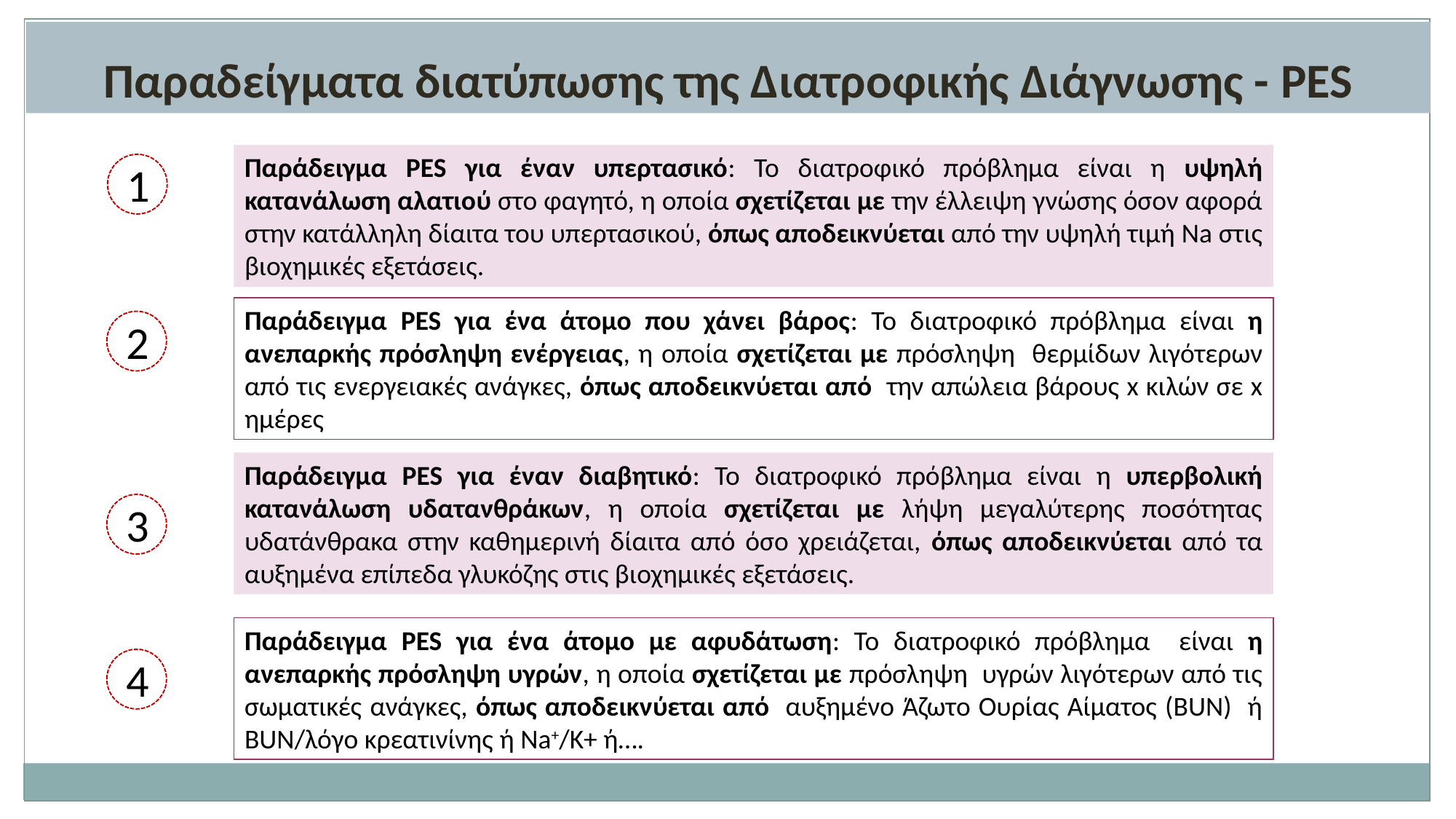

Παραδείγματα διατύπωσης της Διατροφικής Διάγνωσης - PES
Παράδειγμα PES για έναν υπερτασικό: Το διατροφικό πρόβλημα είναι η υψηλή κατανάλωση αλατιού στο φαγητό, η οποία σχετίζεται με την έλλειψη γνώσης όσον αφορά στην κατάλληλη δίαιτα του υπερτασικού, όπως αποδεικνύεται από την υψηλή τιμή Na στις βιοχημικές εξετάσεις.
1
Παράδειγμα PES για ένα άτομο που χάνει βάρος: Το διατροφικό πρόβλημα είναι η ανεπαρκής πρόσληψη ενέργειας, η οποία σχετίζεται με πρόσληψη  θερμίδων λιγότερων από τις ενεργειακές ανάγκες, όπως αποδεικνύεται από  την απώλεια βάρους x κιλών σε x ημέρες
2
Παράδειγμα PES για έναν διαβητικό: Το διατροφικό πρόβλημα είναι η υπερβολική κατανάλωση υδατανθράκων, η οποία σχετίζεται με λήψη μεγαλύτερης ποσότητας υδατάνθρακα στην καθημερινή δίαιτα από όσο χρειάζεται, όπως αποδεικνύεται από τα αυξημένα επίπεδα γλυκόζης στις βιοχημικές εξετάσεις.
3
Παράδειγμα PES για ένα άτομο με αφυδάτωση: Το διατροφικό πρόβλημα  είναι η ανεπαρκής πρόσληψη υγρών, η οποία σχετίζεται με πρόσληψη  υγρών λιγότερων από τις σωματικές ανάγκες, όπως αποδεικνύεται από  αυξημένο Άζωτο Ουρίας Αίματος (BUN)  ή BUN/λόγο κρεατινίνης ή Na+/K+ ή….
4